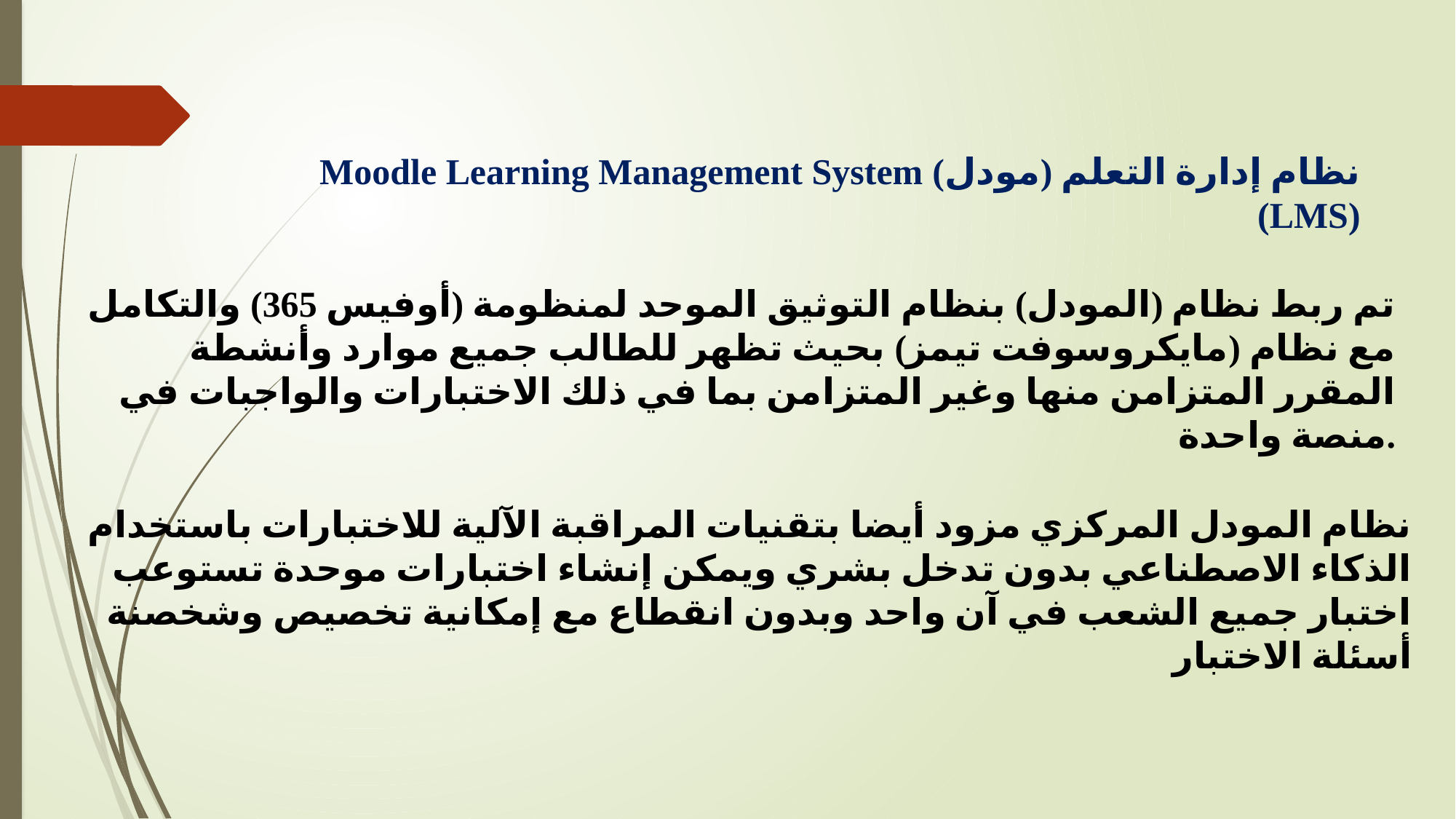

نظام إدارة التعلم (مودل) Moodle Learning Management System (LMS)
تم ربط نظام (المودل) بنظام التوثيق الموحد لمنظومة (أوفيس 365) والتكامل مع نظام (مايكروسوفت تيمز) بحيث تظهر للطالب جميع موارد وأنشطة المقرر المتزامن منها وغير المتزامن بما في ذلك الاختبارات والواجبات في منصة واحدة.
نظام المودل المركزي مزود أيضا بتقنيات المراقبة الآلية للاختبارات باستخدام الذكاء الاصطناعي بدون تدخل بشري ويمكن إنشاء اختبارات موحدة تستوعب اختبار جميع الشعب في آن واحد وبدون انقطاع مع إمكانية تخصيص وشخصنة أسئلة الاختبار